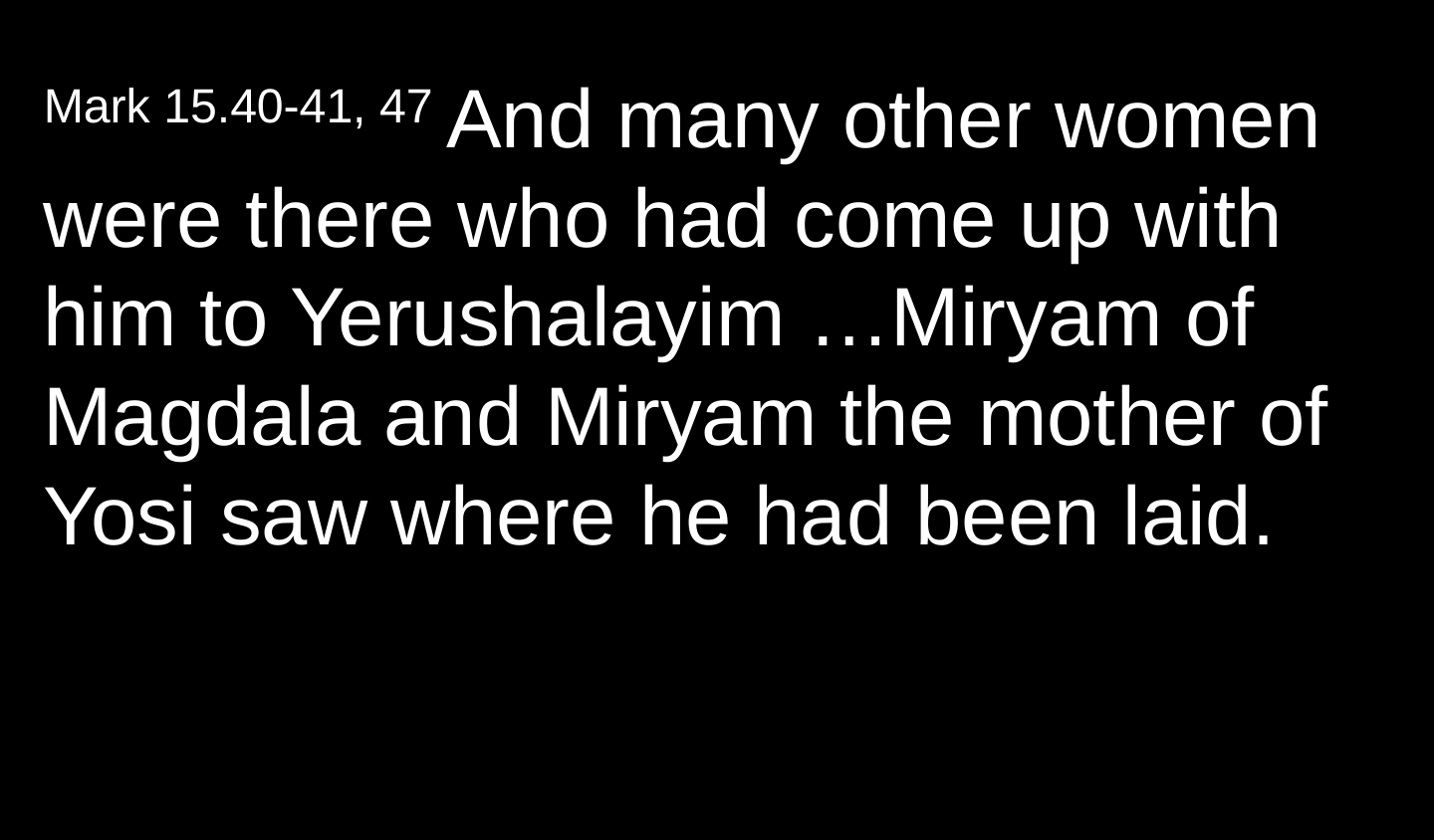

Mark 15.40-41, 47 And many other women were there who had come up with him to Yerushalayim …Miryam of Magdala and Miryam the mother of Yosi saw where he had been laid.